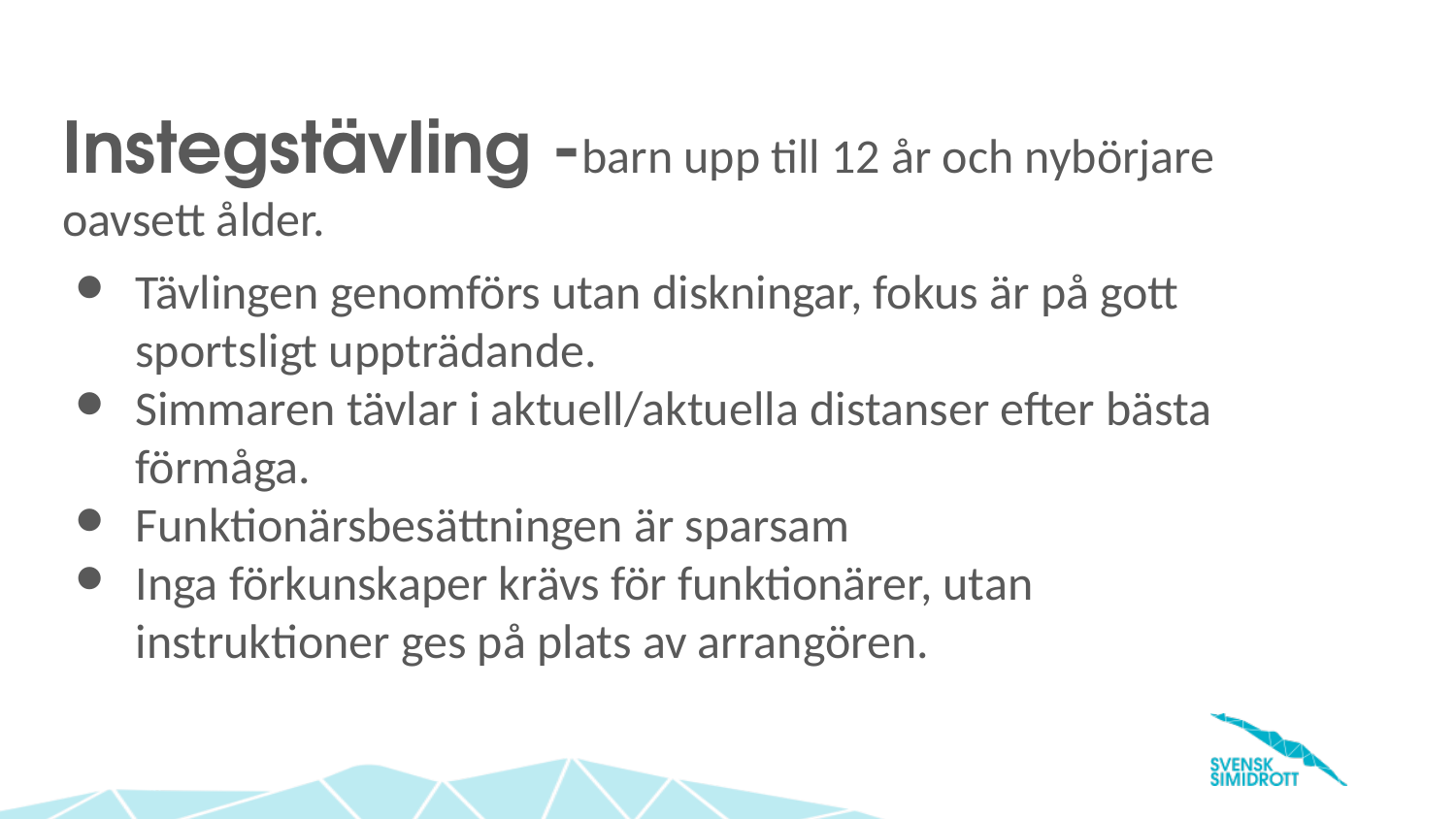

Instegstävling -barn upp till 12 år och nybörjare oavsett ålder.

Tävlingen genomförs utan diskningar, fokus är på gott sportsligt uppträdande.
Simmaren tävlar i aktuell/aktuella distanser efter bästa förmåga.
Funktionärsbesättningen är sparsam
Inga förkunskaper krävs för funktionärer, utan instruktioner ges på plats av arrangören.